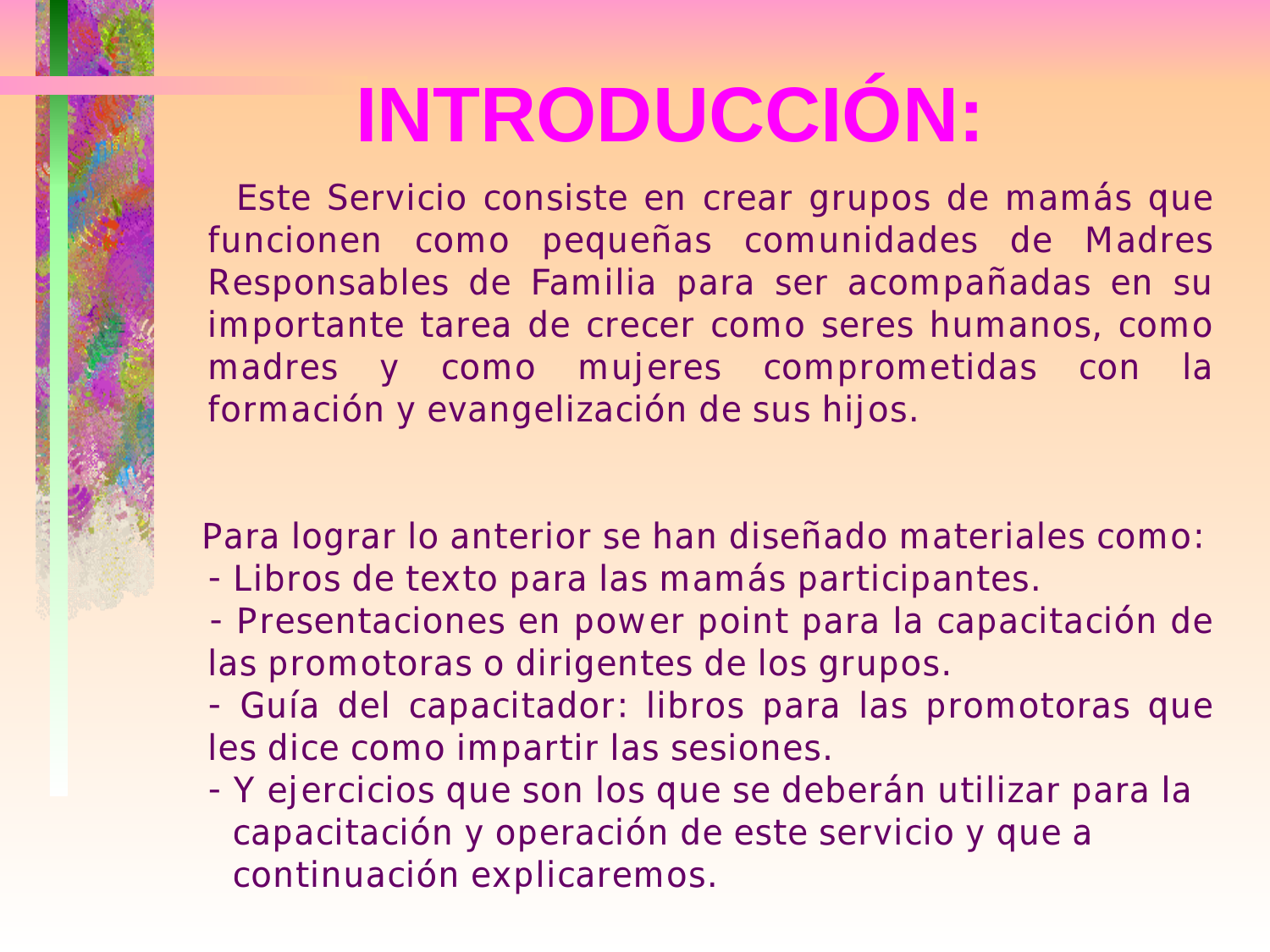

# INTRODUCCIÓN:

     Este Servicio consiste en crear grupos de mamás que funcionen como pequeñas comunidades de Madres Responsables de Familia para ser acompañadas en su importante tarea de crecer como seres humanos, como madres y como mujeres comprometidas con la formación y evangelización de sus hijos.

    Para lograr lo anterior se han diseñado materiales como:
	- Libros de texto para las mamás participantes.
 	- Presentaciones en power point para la capacitación de las promotoras o dirigentes de los grupos.
	- Guía del capacitador: libros para las promotoras que les dice como impartir las sesiones.
	- Y ejercicios que son los que se deberán utilizar para la
       capacitación y operación de este servicio y que a
       continuación explicaremos.